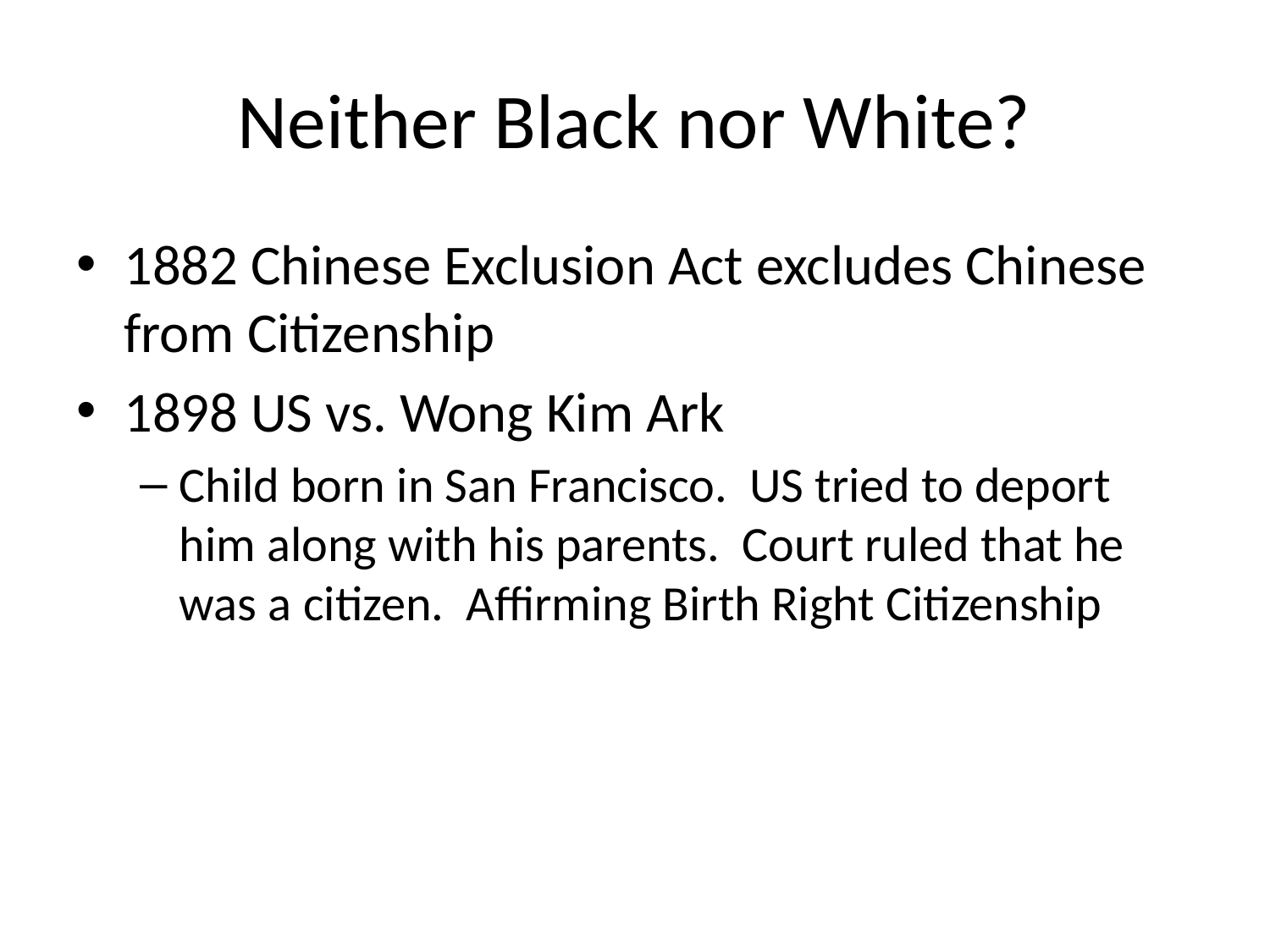

# Neither Black nor White?
1882 Chinese Exclusion Act excludes Chinese from Citizenship
1898 US vs. Wong Kim Ark
Child born in San Francisco.  US tried to deport him along with his parents.  Court ruled that he was a citizen.  Affirming Birth Right Citizenship